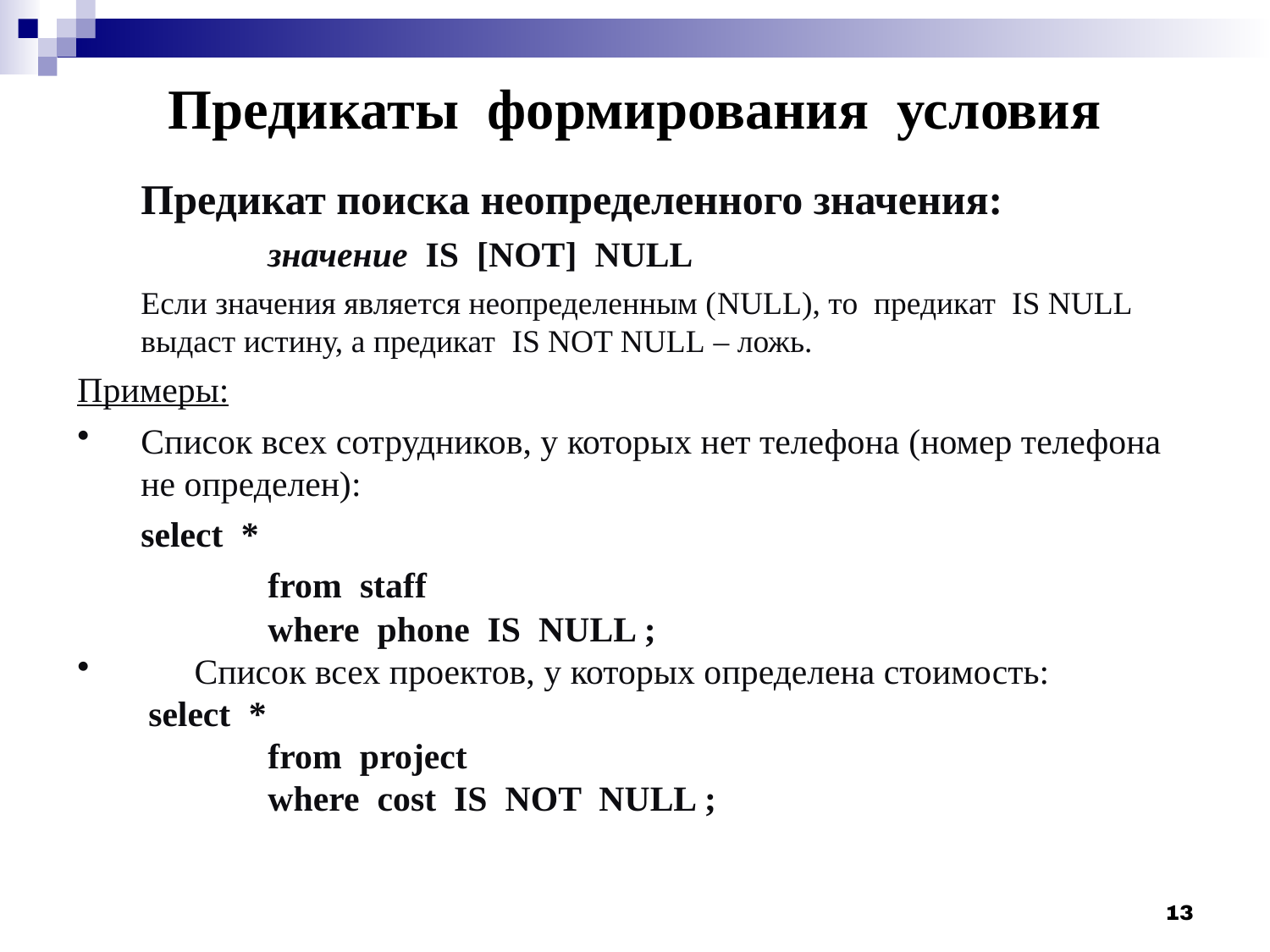

Предикаты  формирования  условия
	Предикат поиска неопределенного значения:
		значение  IS  [NOT]  NULL
	Если значения является неопределенным (NULL), то  предикат  IS NULL выдаст истину, а предикат  IS NOT NULL – ложь.
Примеры:
Список всех сотрудников, у которых нет телефона (номер телефона не определен):
	select  *
  		from  staff
		where  phone  IS  NULL ;
      Список всех проектов, у которых определена стоимость:
        select  *
		from  project
		where  cost  IS  NOT  NULL ;
13